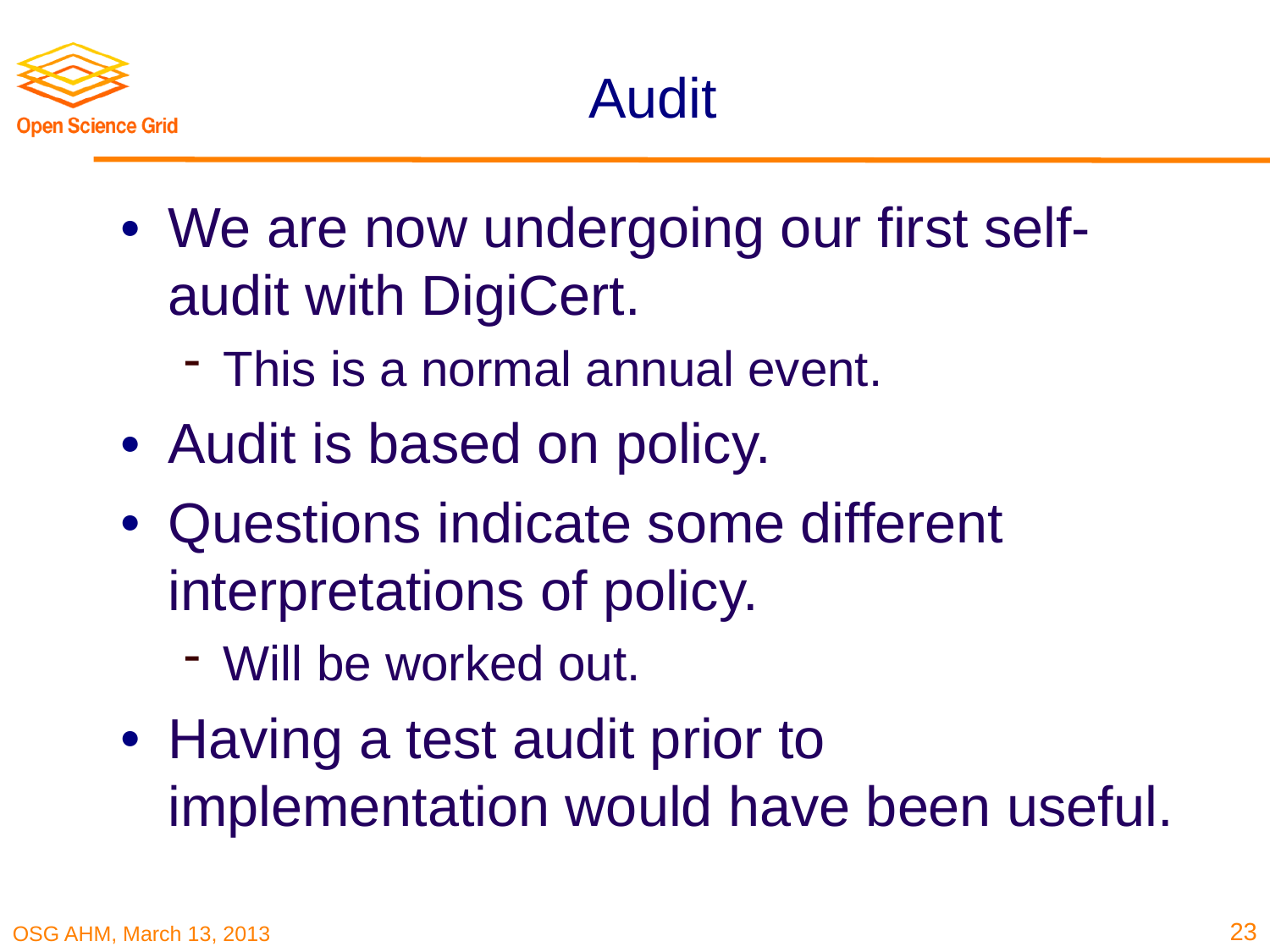

# Audit
We are now undergoing our first self-audit with DigiCert.
This is a normal annual event.
Audit is based on policy.
Questions indicate some different interpretations of policy.
Will be worked out.
Having a test audit prior to implementation would have been useful.
23